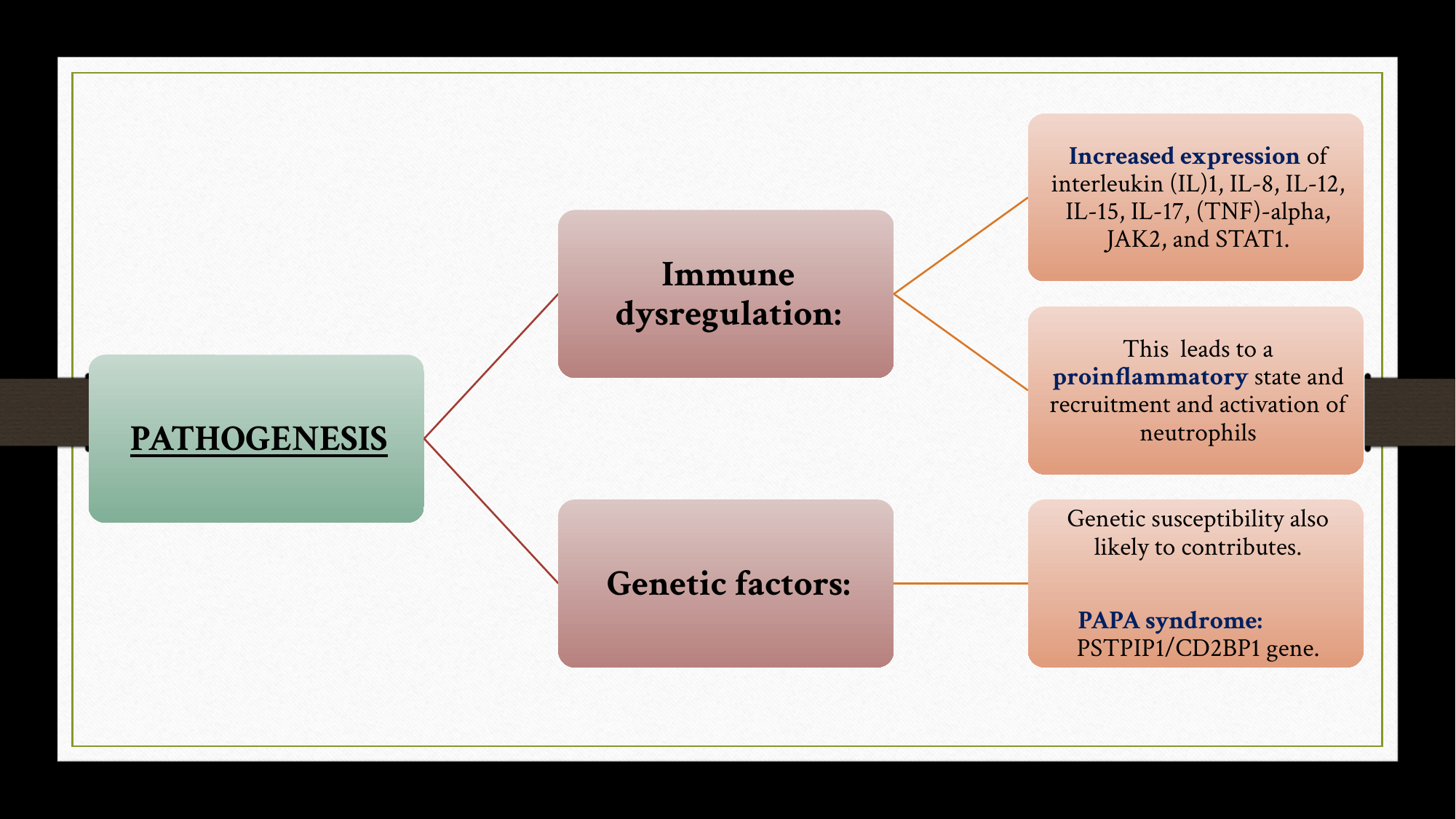

PATHOGENESIS

Immune dysregulation:

Increased expression of interleukin (IL)1, IL-8, IL-12, IL-15, IL-17, (TNF)-alpha, JAK2, and STAT1.

This  leads to a proinflammatory state and recruitment and activation of neutrophils

Genetic factors:

Genetic susceptibility also likely to contributes.

PAPA syndrome:           PSTPIP1/CD2BP1 gene.